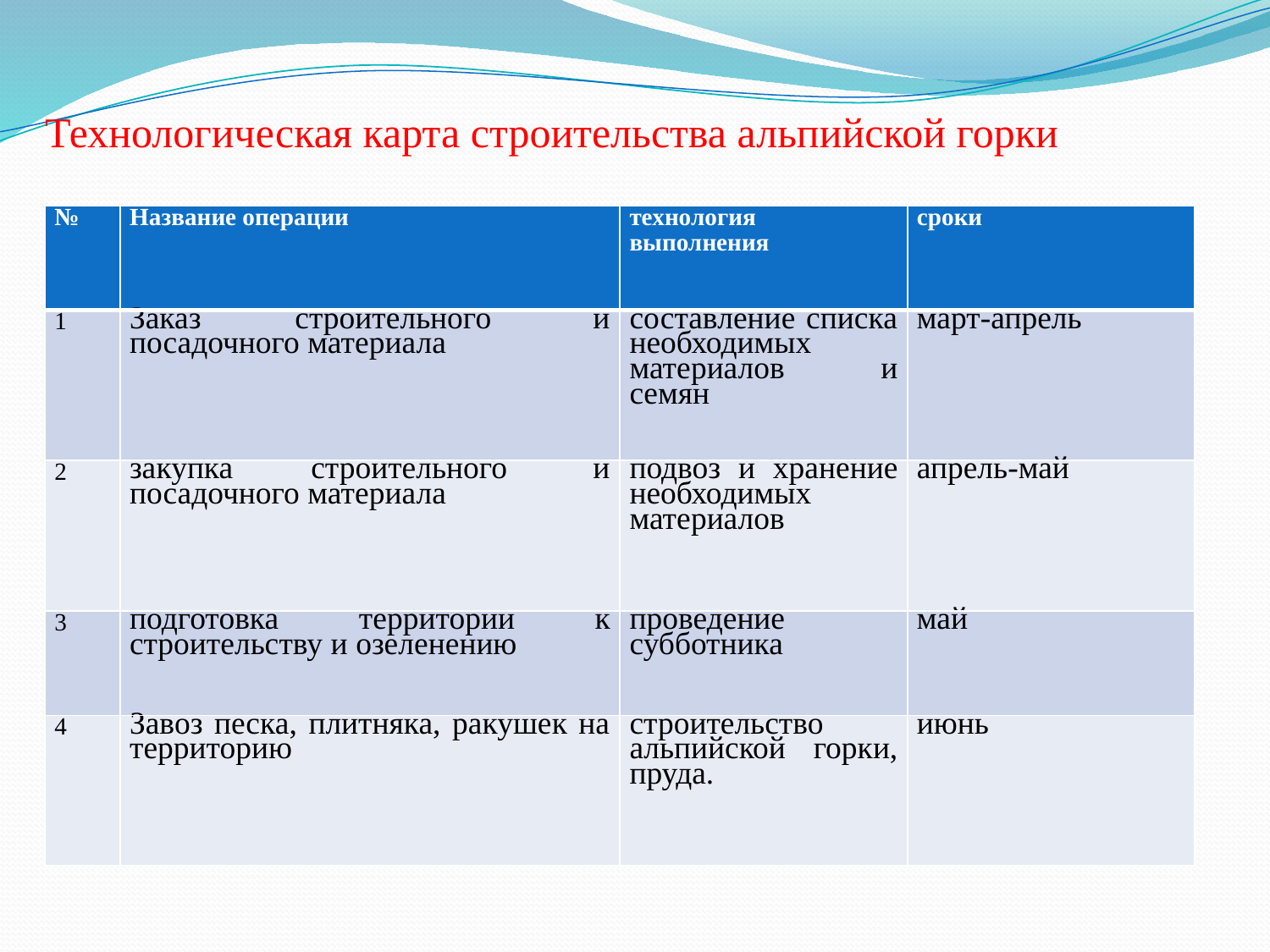

# Технологическая карта строительства альпийской горки
| № | Название операции | технология выполнения | сроки |
| --- | --- | --- | --- |
| 1 | Заказ строительного  и посадочного материала | составление списка необходимых материалов и семян | март-апрель |
| 2 | закупка строительного  и посадочного материала | подвоз и хранение необходимых материалов | апрель-май |
| 3 | подготовка территории к строительству и озеленению | проведение субботника | май |
| 4 | Завоз песка, плитняка, ракушек на территорию | строительство альпийской горки, пруда. | июнь |